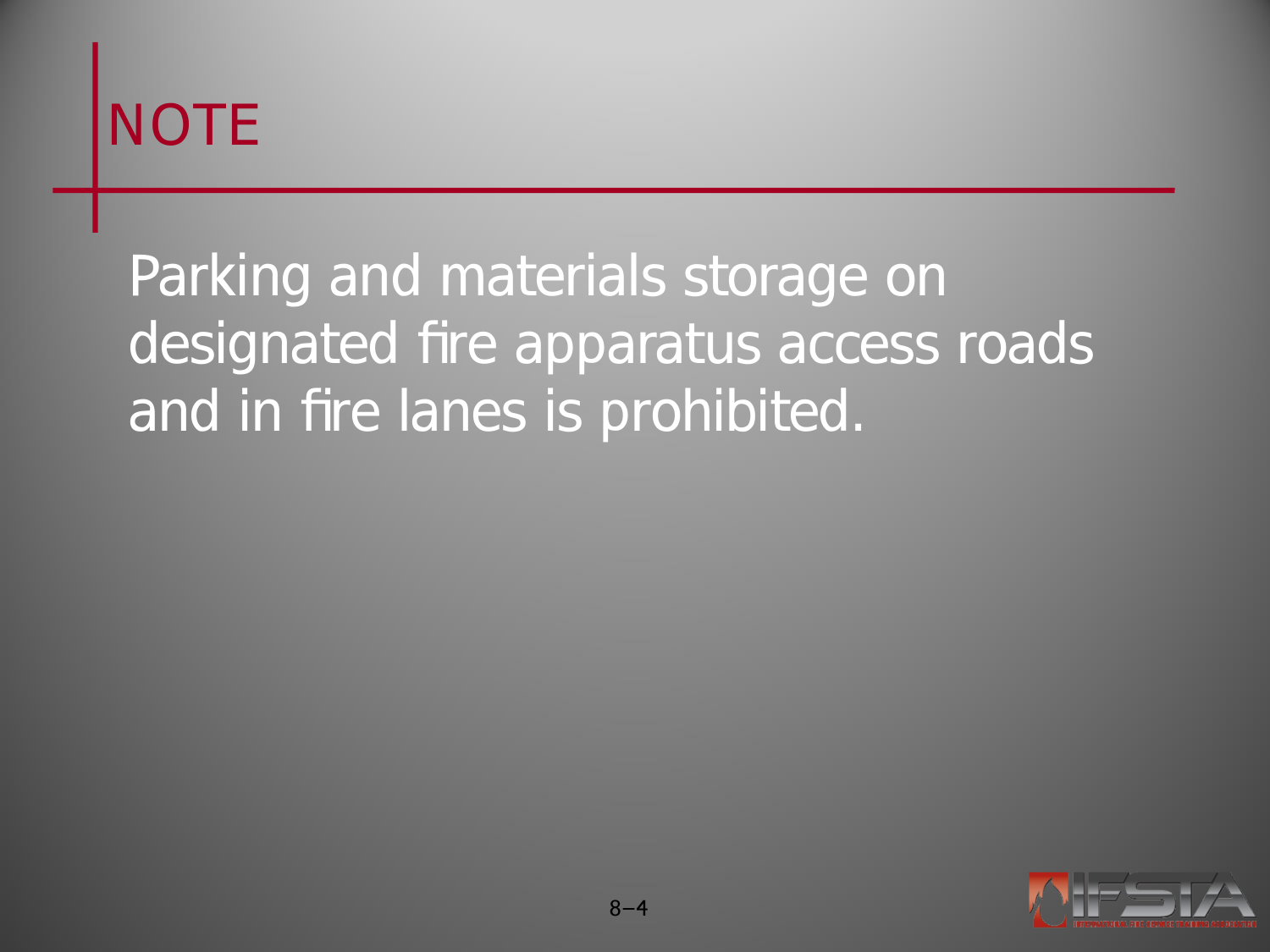

# NOTE
Parking and materials storage on designated fire apparatus access roads and in fire lanes is prohibited.
8–4